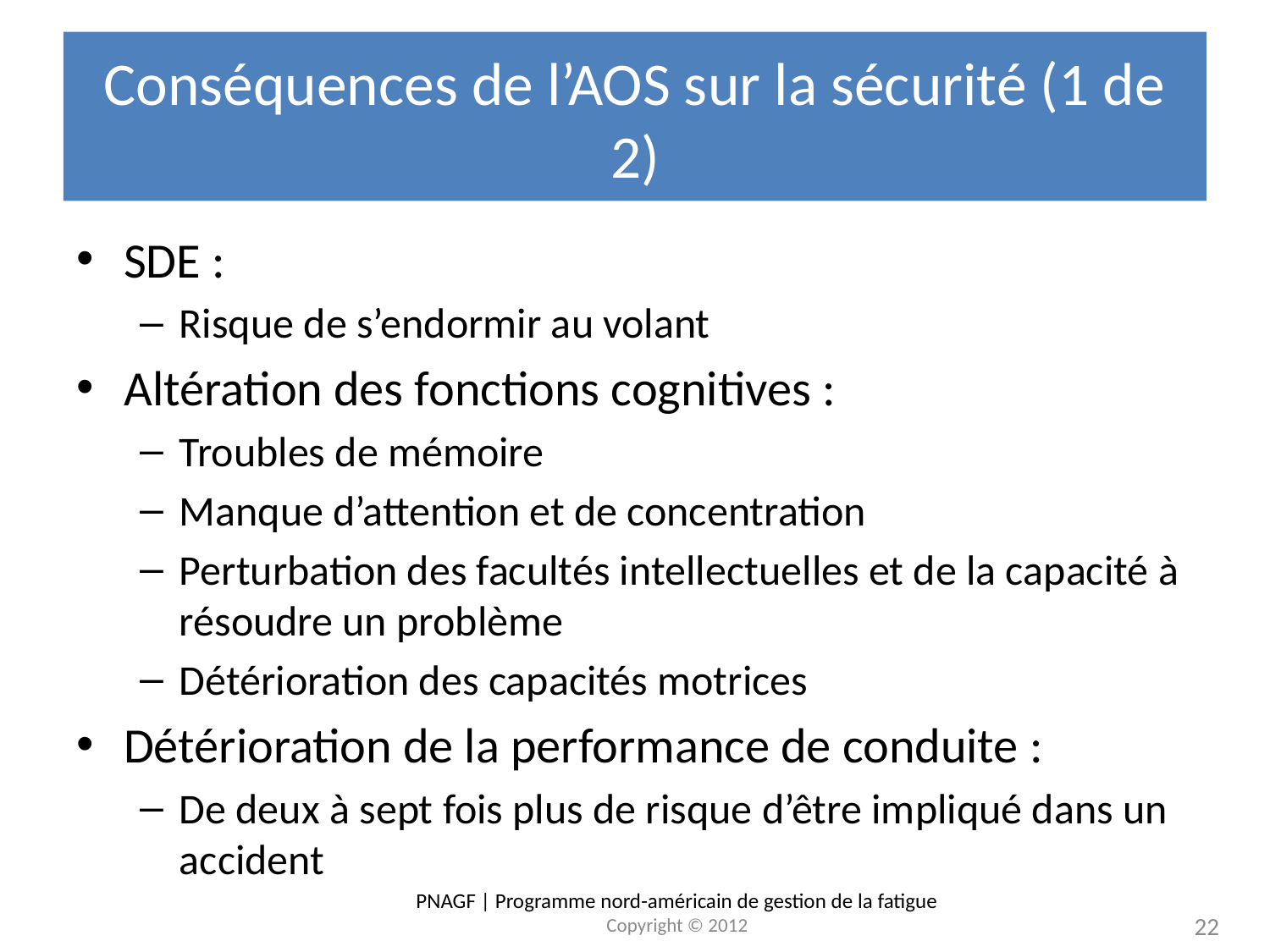

# Conséquences de l’AOS sur la sécurité (1 de 2)
SDE :
Risque de s’endormir au volant
Altération des fonctions cognitives :
Troubles de mémoire
Manque d’attention et de concentration
Perturbation des facultés intellectuelles et de la capacité à résoudre un problème
Détérioration des capacités motrices
Détérioration de la performance de conduite :
De deux à sept fois plus de risque d’être impliqué dans un accident